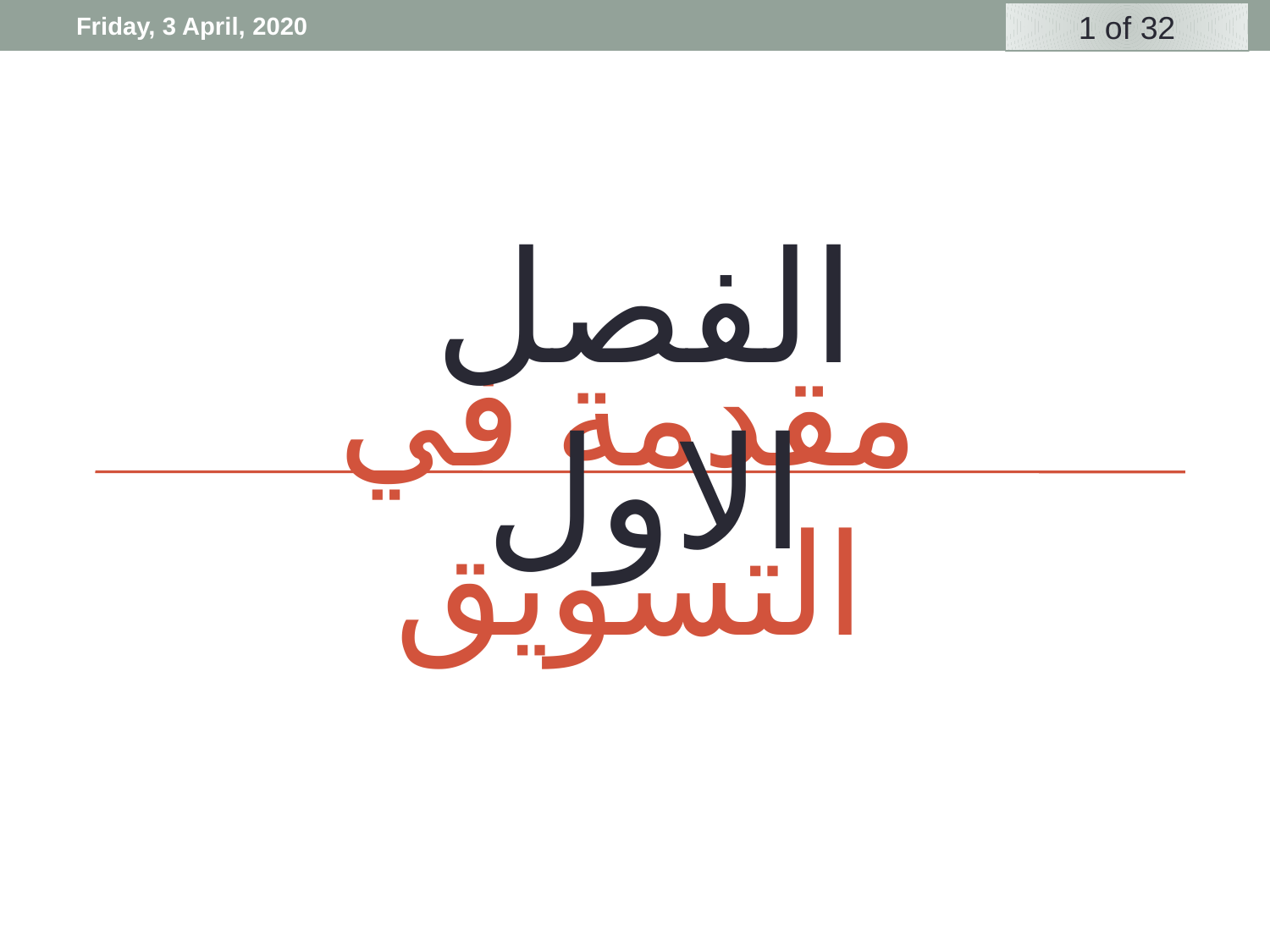

Friday, 3 April, 2020
الفصل الاول
# مقدمة في التسويق